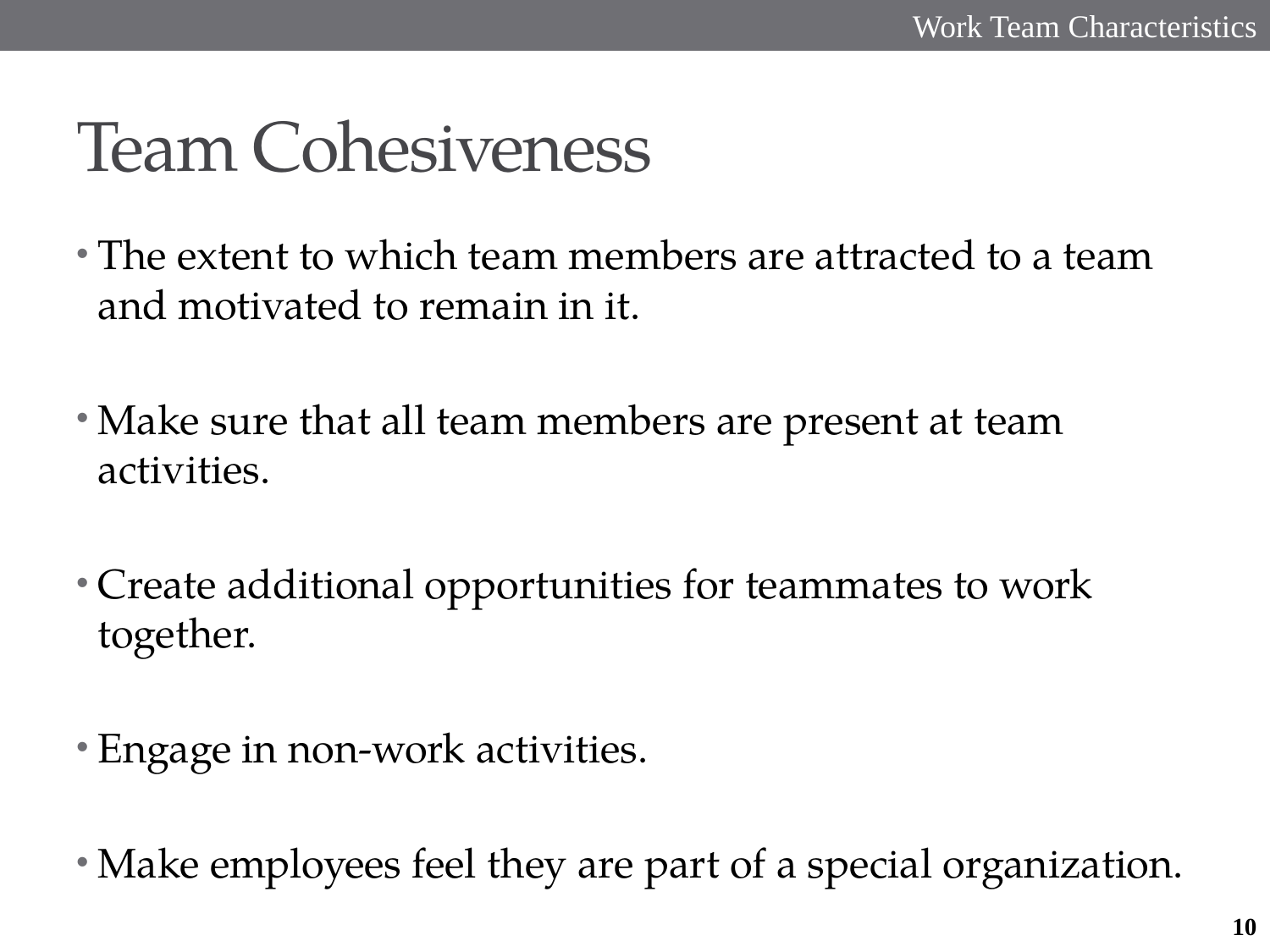

Work Team Characteristics
# Team Cohesiveness
The extent to which team members are attracted to a team and motivated to remain in it.

Make sure that all team members are present at team activities.

Create additional opportunities for teammates to work together.

Engage in non-work activities.

Make employees feel they are part of a special organization.
10